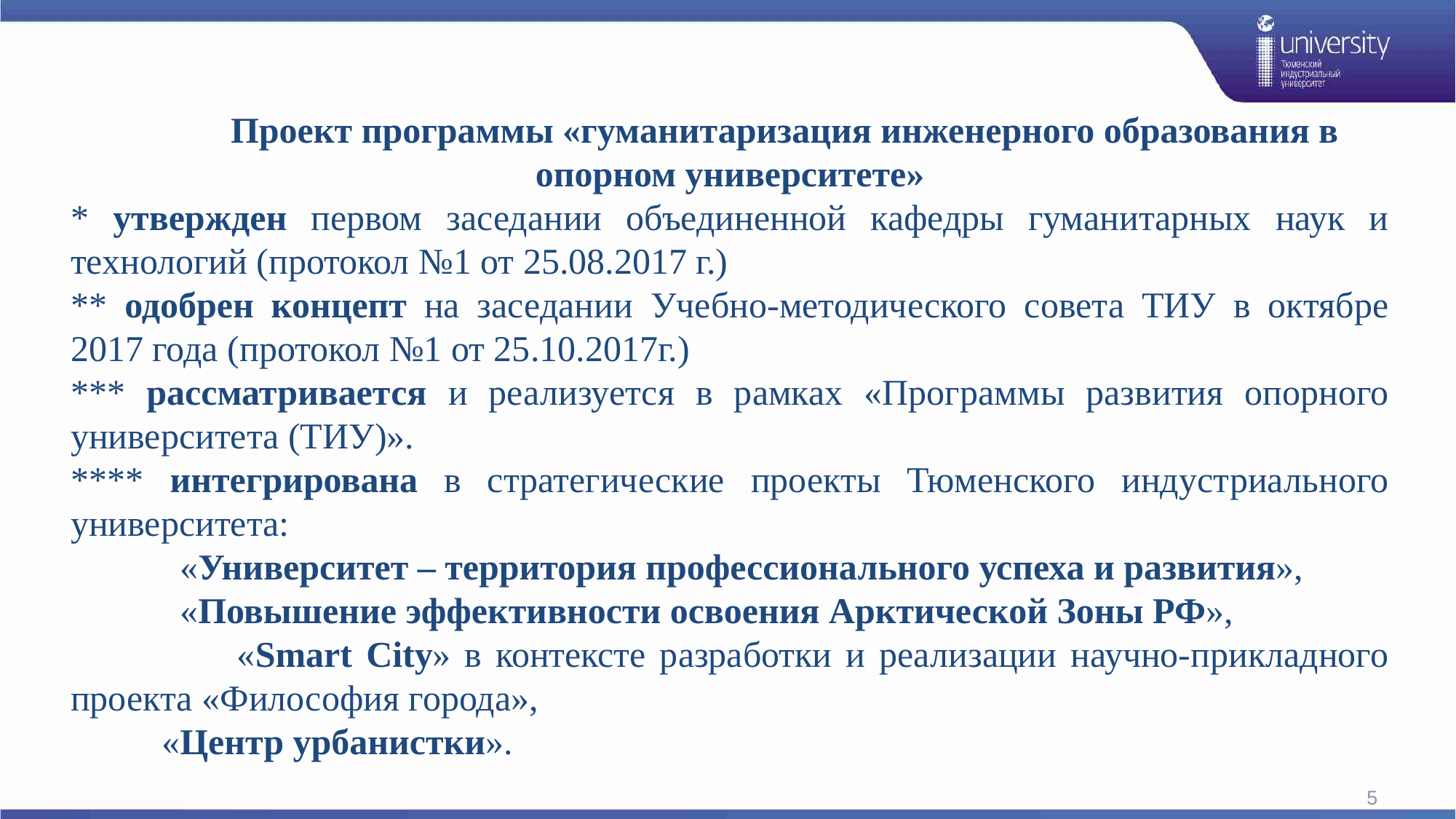

Проект программы «гуманитаризация инженерного образования в опорном университете»
* утвержден первом заседании объединенной кафедры гуманитарных наук и технологий (протокол №1 от 25.08.2017 г.)
** одобрен концепт на заседании Учебно-методического совета ТИУ в октябре 2017 года (протокол №1 от 25.10.2017г.)
*** рассматривается и реализуется в рамках «Программы развития опорного университета (ТИУ)».
**** интегрирована в стратегические проекты Тюменского индустриального университета:
	«Университет – территория профессионального успеха и развития»,
	«Повышение эффективности освоения Арктической Зоны РФ»,
            «Smart City» в контексте разработки и реализации научно-прикладного проекта «Философия города»,
          «Центр урбанистки».
5